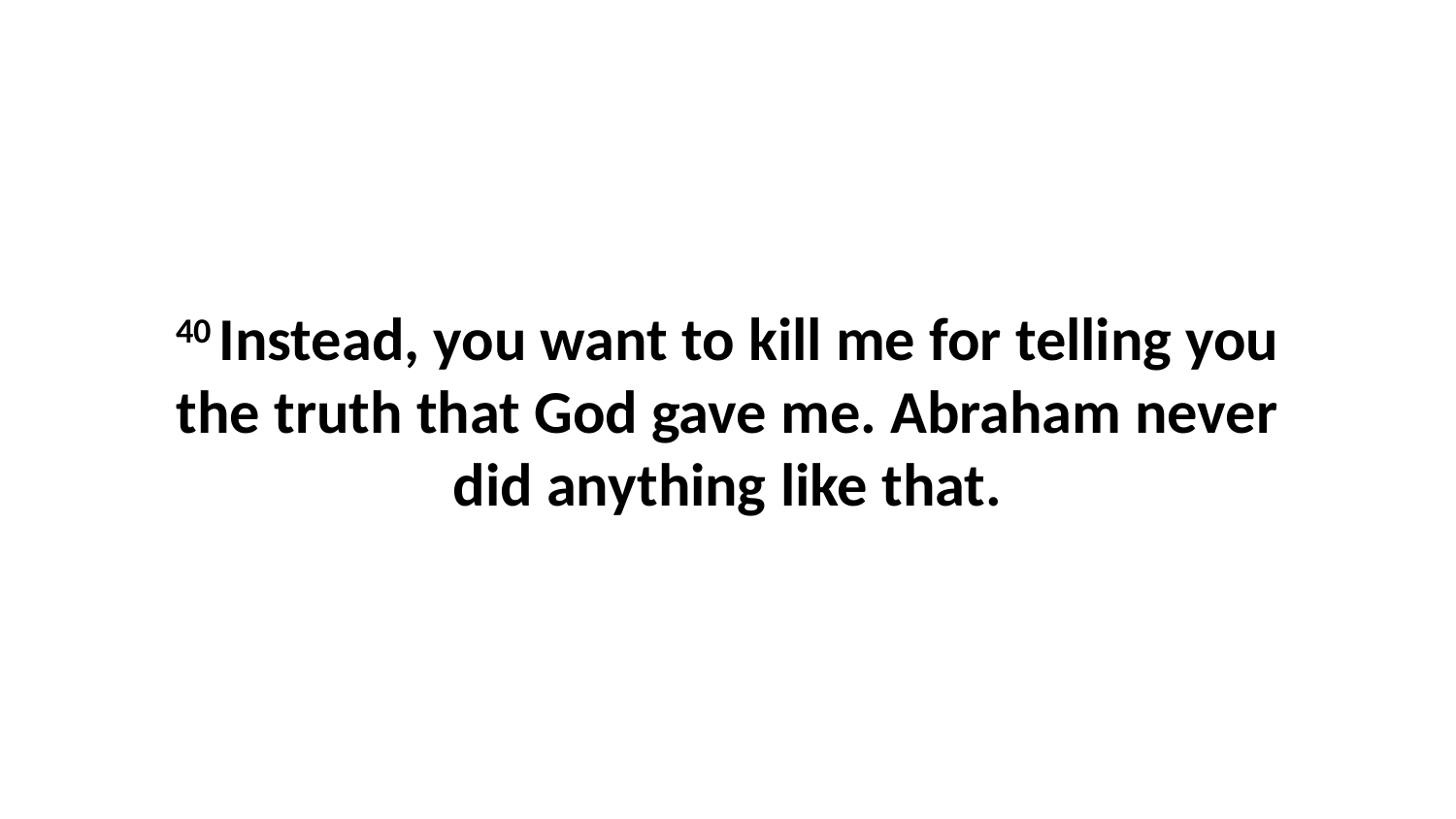

40 Instead, you want to kill me for telling you the truth that God gave me. Abraham never did anything like that.